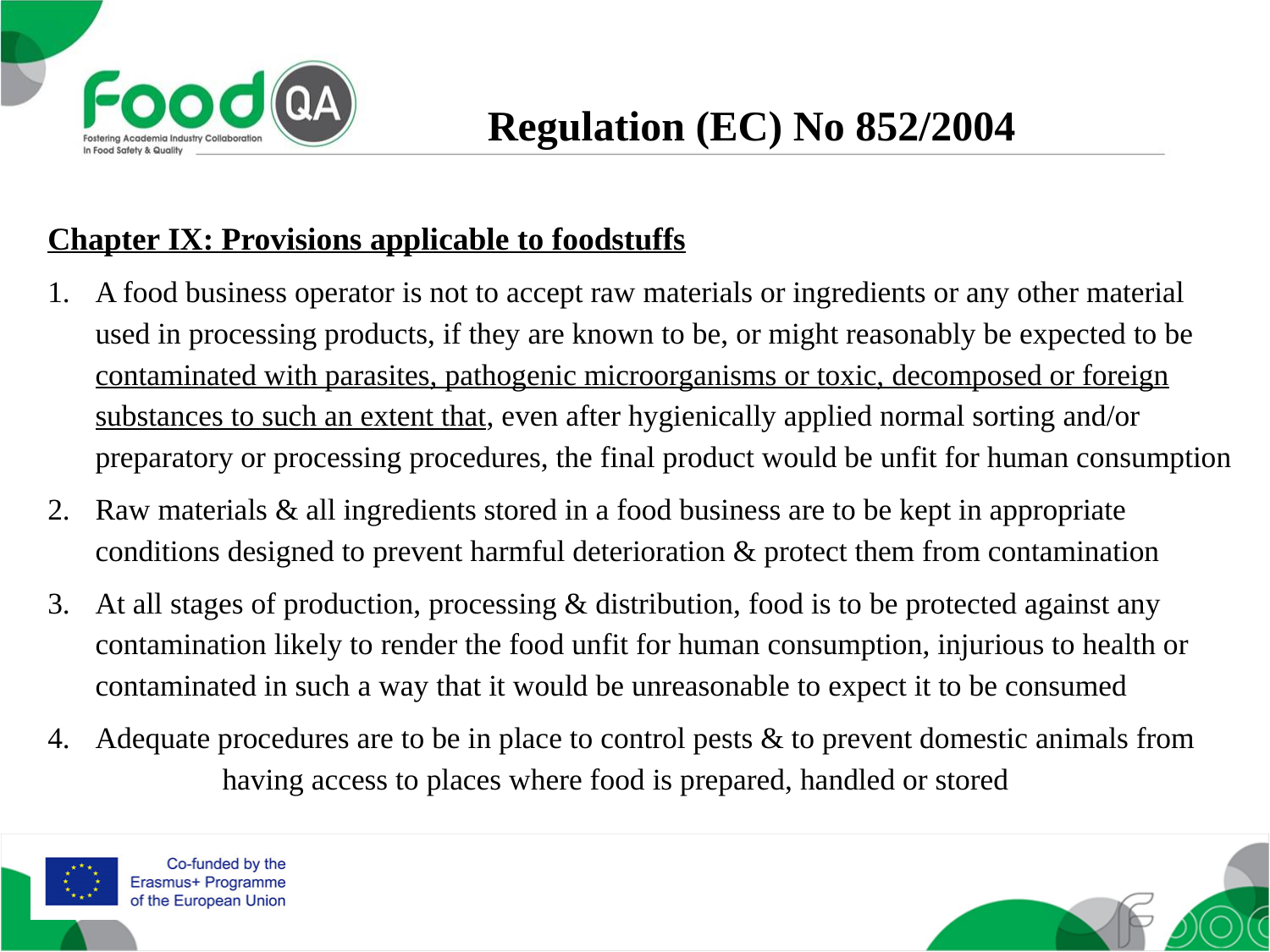

Regulation (EC) No 852/2004
Chapter IX: Provisions applicable to foodstuffs
A food business operator is not to accept raw materials or ingredients or any other material used in processing products, if they are known to be, or might reasonably be expected to be contaminated with parasites, pathogenic microorganisms or toxic, decomposed or foreign substances to such an extent that, even after hygienically applied normal sorting and/or preparatory or processing procedures, the final product would be unfit for human consumption
Raw materials & all ingredients stored in a food business are to be kept in appropriate conditions designed to prevent harmful deterioration & protect them from contamination
At all stages of production, processing & distribution, food is to be protected against any contamination likely to render the food unfit for human consumption, injurious to health or contaminated in such a way that it would be unreasonable to expect it to be consumed
Adequate procedures are to be in place to control pests & to prevent domestic animals from 	having access to places where food is prepared, handled or stored